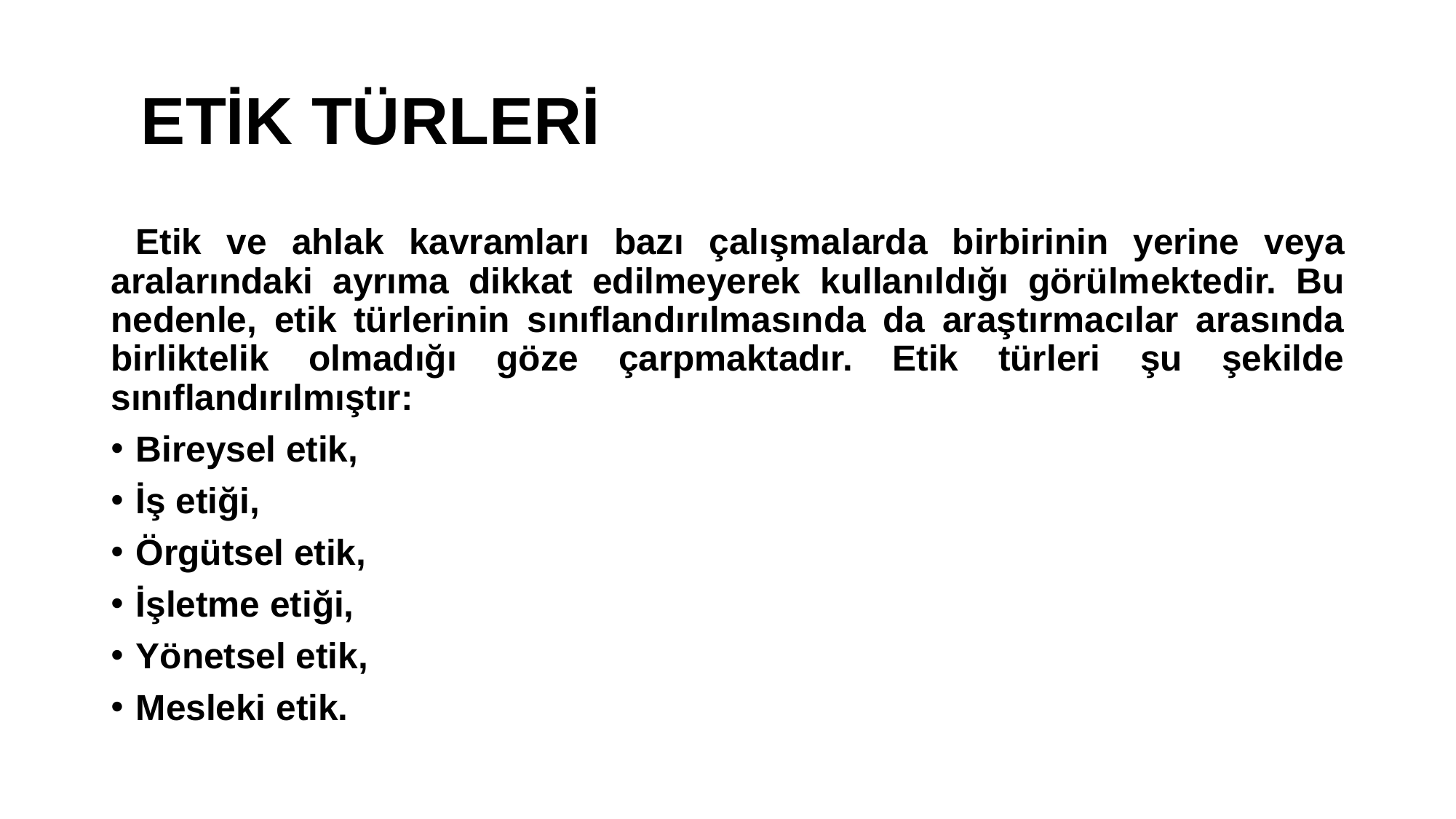

# ETİK TÜRLERİ
 Etik ve ahlak kavramları bazı çalışmalarda birbirinin yerine veya aralarındaki ayrıma dikkat edilmeyerek kullanıldığı görülmektedir. Bu nedenle, etik türlerinin sınıflandırılmasında da araştırmacılar arasında birliktelik olmadığı göze çarpmaktadır. Etik türleri şu şekilde sınıflandırılmıştır:
Bireysel etik,
İş etiği,
Örgütsel etik,
İşletme etiği,
Yönetsel etik,
Mesleki etik.